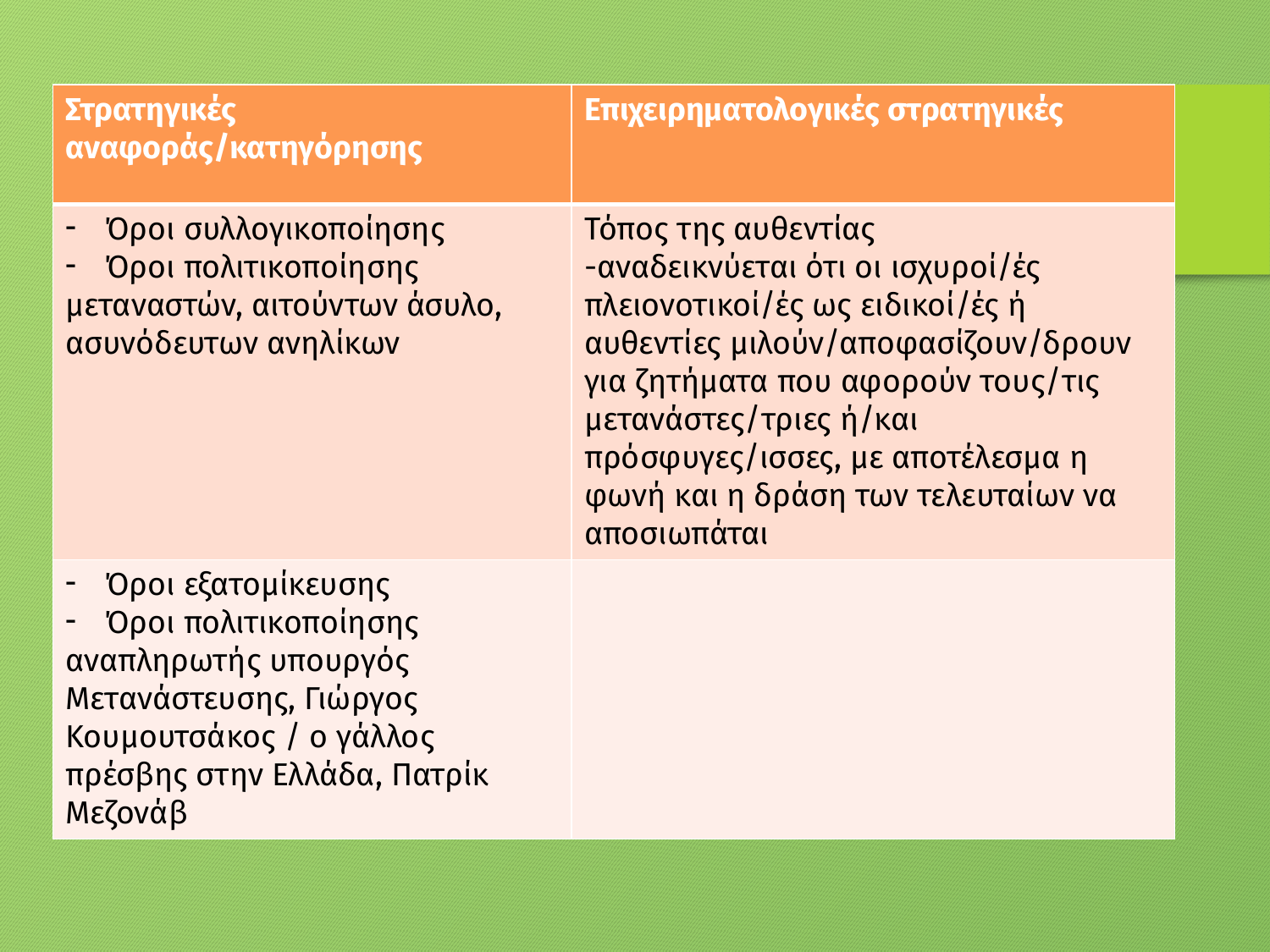

| Στρατηγικές αναφοράς/κατηγόρησης | Επιχειρηματολογικές στρατηγικές |
| --- | --- |
| Όροι συλλογικοποίησης Όροι πολιτικοποίησης μεταναστών, αιτούντων άσυλο, ασυνόδευτων ανηλίκων | Τόπος της αυθεντίας -αναδεικνύεται ότι οι ισχυροί/ές πλειονοτικοί/ές ως ειδικοί/ές ή αυθεντίες μιλούν/αποφασίζουν/δρουν για ζητήματα που αφορούν τους/τις μετανάστες/τριες ή/και πρόσφυγες/ισσες, με αποτέλεσμα η φωνή και η δράση των τελευταίων να αποσιωπάται |
| Όροι εξατομίκευσης Όροι πολιτικοποίησης αναπληρωτής υπουργός Μετανάστευσης, Γιώργος Κουμουτσάκος / ο γάλλος πρέσβης στην Ελλάδα, Πατρίκ Μεζονάβ |  |